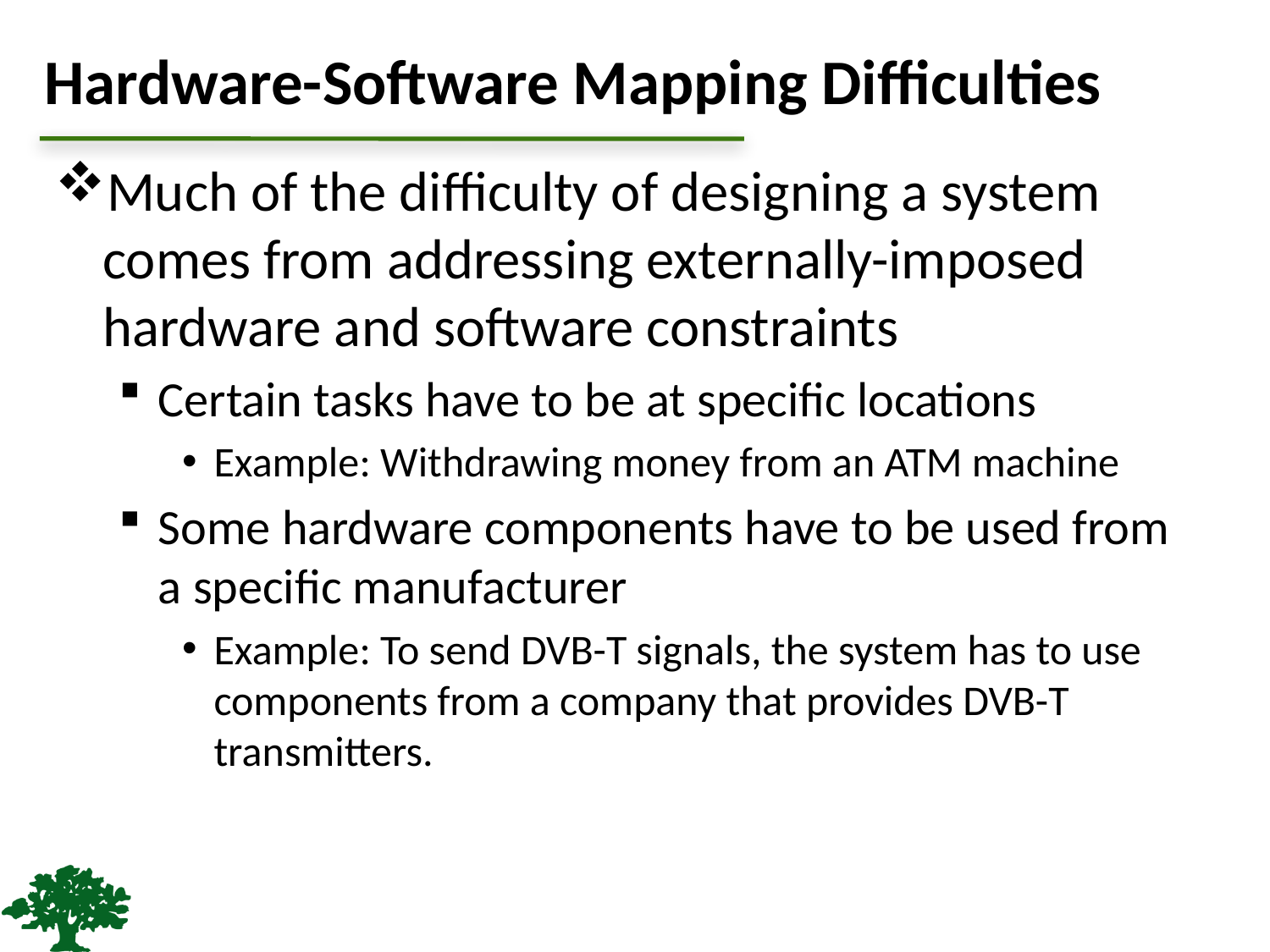

# Hardware-Software Mapping Difficulties
Much of the difficulty of designing a system comes from addressing externally-imposed hardware and software constraints
Certain tasks have to be at specific locations
Example: Withdrawing money from an ATM machine
Some hardware components have to be used from a specific manufacturer
Example: To send DVB-T signals, the system has to use components from a company that provides DVB-T transmitters.